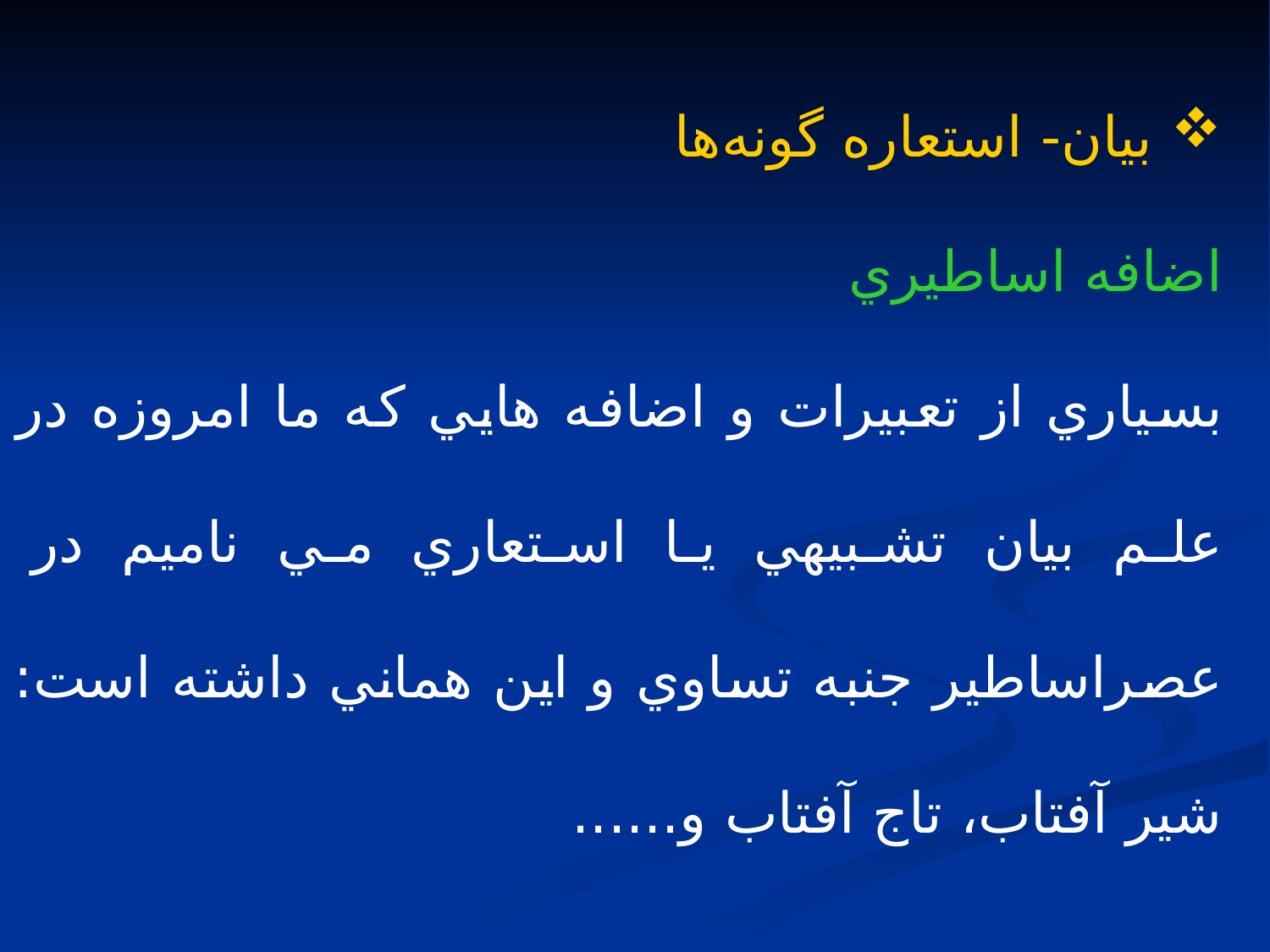

بيان- استعاره گونه‌ها
اضافه اساطيري
بسياري از تعبيرات و اضافه هايي كه ما امروزه در علم بيان تشبيهي يا استعاري مي ناميم در عصراساطير جنبه تساوي و اين هماني داشته است: شير آفتاب، تاج آفتاب و......